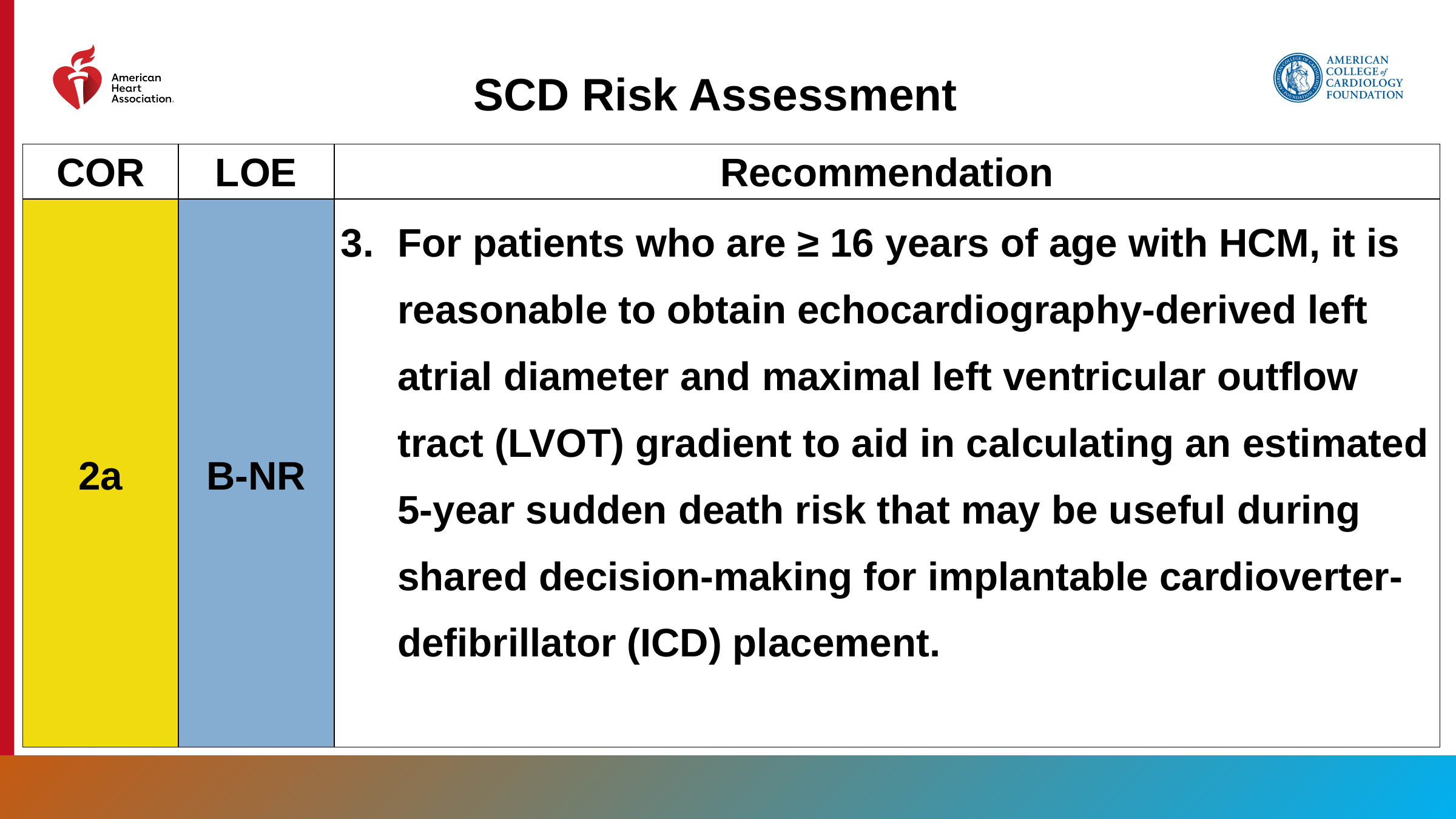

SCD Risk Assessment
| COR | LOE | Recommendation |
| --- | --- | --- |
| 2a | B-NR | For patients who are ≥ 16 years of age with HCM, it is reasonable to obtain echocardiography-derived left atrial diameter and maximal left ventricular outflow tract (LVOT) gradient to aid in calculating an estimated 5-year sudden death risk that may be useful during shared decision-making for implantable cardioverter-defibrillator (ICD) placement. |
52